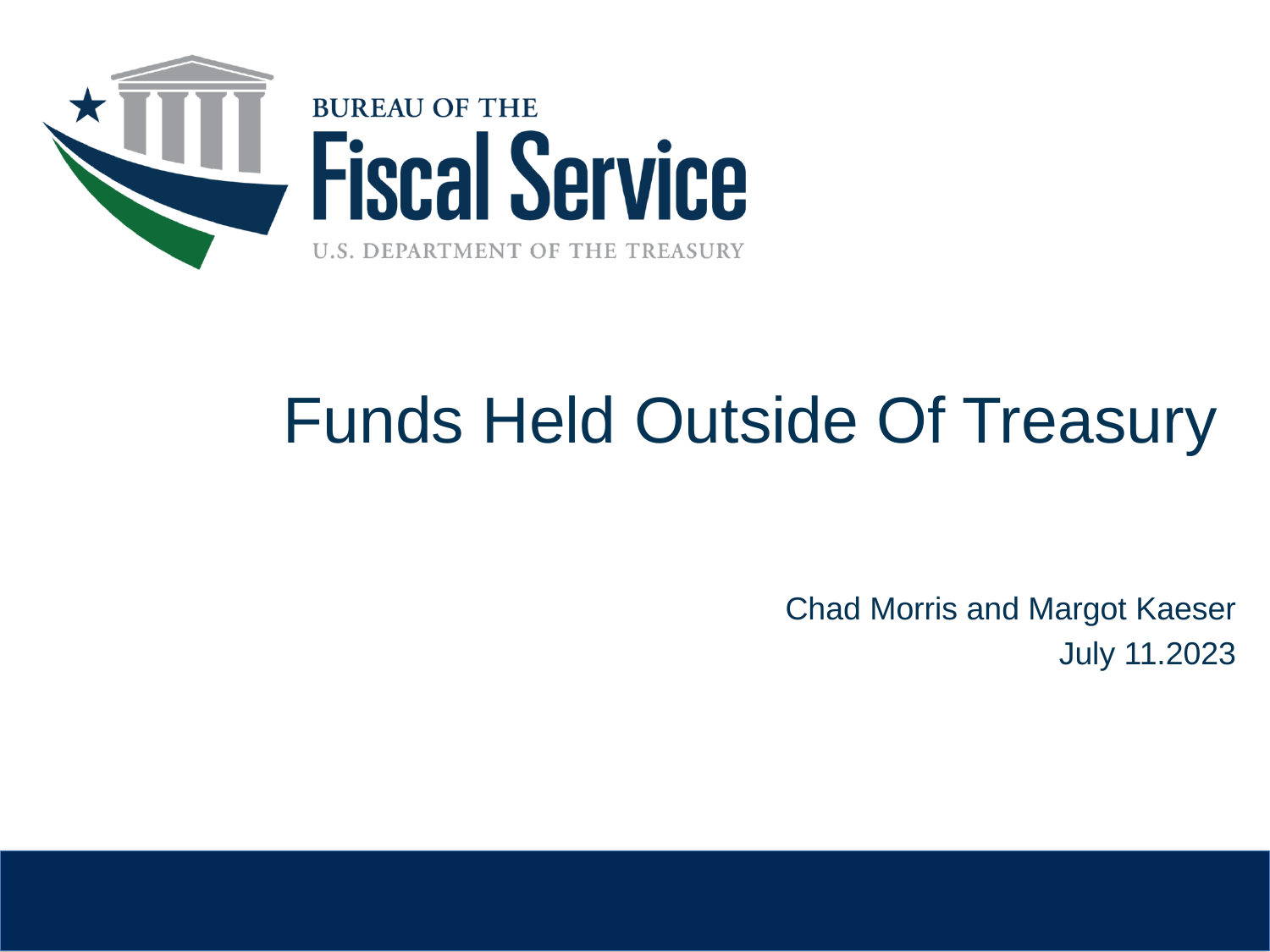

Funds Held Outside Of Treasury
Chad Morris and Margot Kaeser
July 11.2023